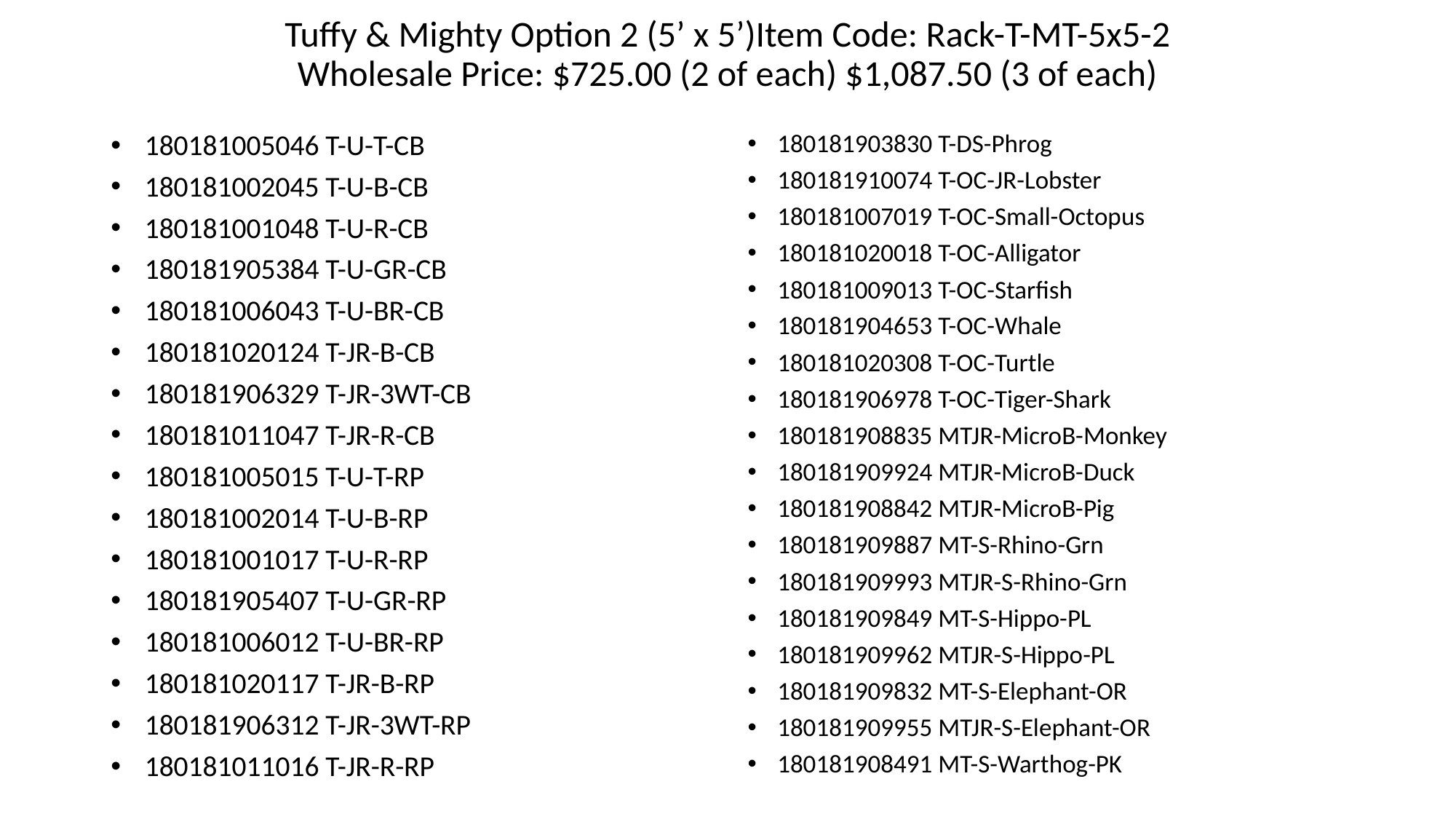

# Tuffy & Mighty Option 2 (5’ x 5’)Item Code: Rack-T-MT-5x5-2 Wholesale Price: $725.00 (2 of each) $1,087.50 (3 of each)
180181005046 T-U-T-CB
180181002045 T-U-B-CB
180181001048 T-U-R-CB
180181905384 T-U-GR-CB
180181006043 T-U-BR-CB
180181020124 T-JR-B-CB
180181906329 T-JR-3WT-CB
180181011047 T-JR-R-CB
180181005015 T-U-T-RP
180181002014 T-U-B-RP
180181001017 T-U-R-RP
180181905407 T-U-GR-RP
180181006012 T-U-BR-RP
180181020117 T-JR-B-RP
180181906312 T-JR-3WT-RP
180181011016 T-JR-R-RP
180181903830 T-DS-Phrog
180181910074 T-OC-JR-Lobster
180181007019 T-OC-Small-Octopus
180181020018 T-OC-Alligator
180181009013 T-OC-Starfish
180181904653 T-OC-Whale
180181020308 T-OC-Turtle
180181906978 T-OC-Tiger-Shark
180181908835 MTJR-MicroB-Monkey
180181909924 MTJR-MicroB-Duck
180181908842 MTJR-MicroB-Pig
180181909887 MT-S-Rhino-Grn
180181909993 MTJR-S-Rhino-Grn
180181909849 MT-S-Hippo-PL
180181909962 MTJR-S-Hippo-PL
180181909832 MT-S-Elephant-OR
180181909955 MTJR-S-Elephant-OR
180181908491 MT-S-Warthog-PK